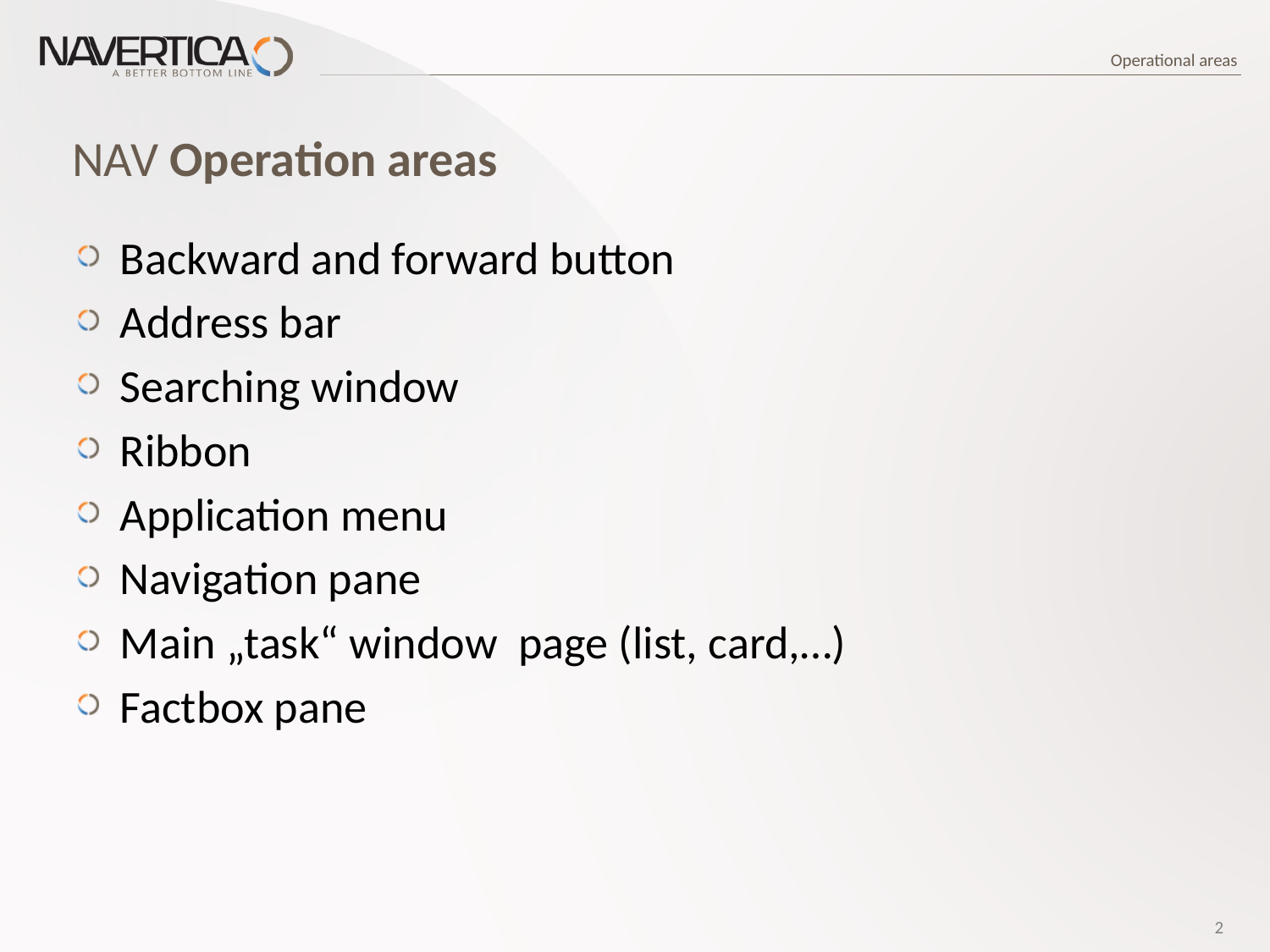

Operational areas
# NAV Operation areas
Backward and forward button
Address bar
Searching window
Ribbon
Application menu
Navigation pane
Main „task“ window  page (list, card,…)
Factbox pane

2